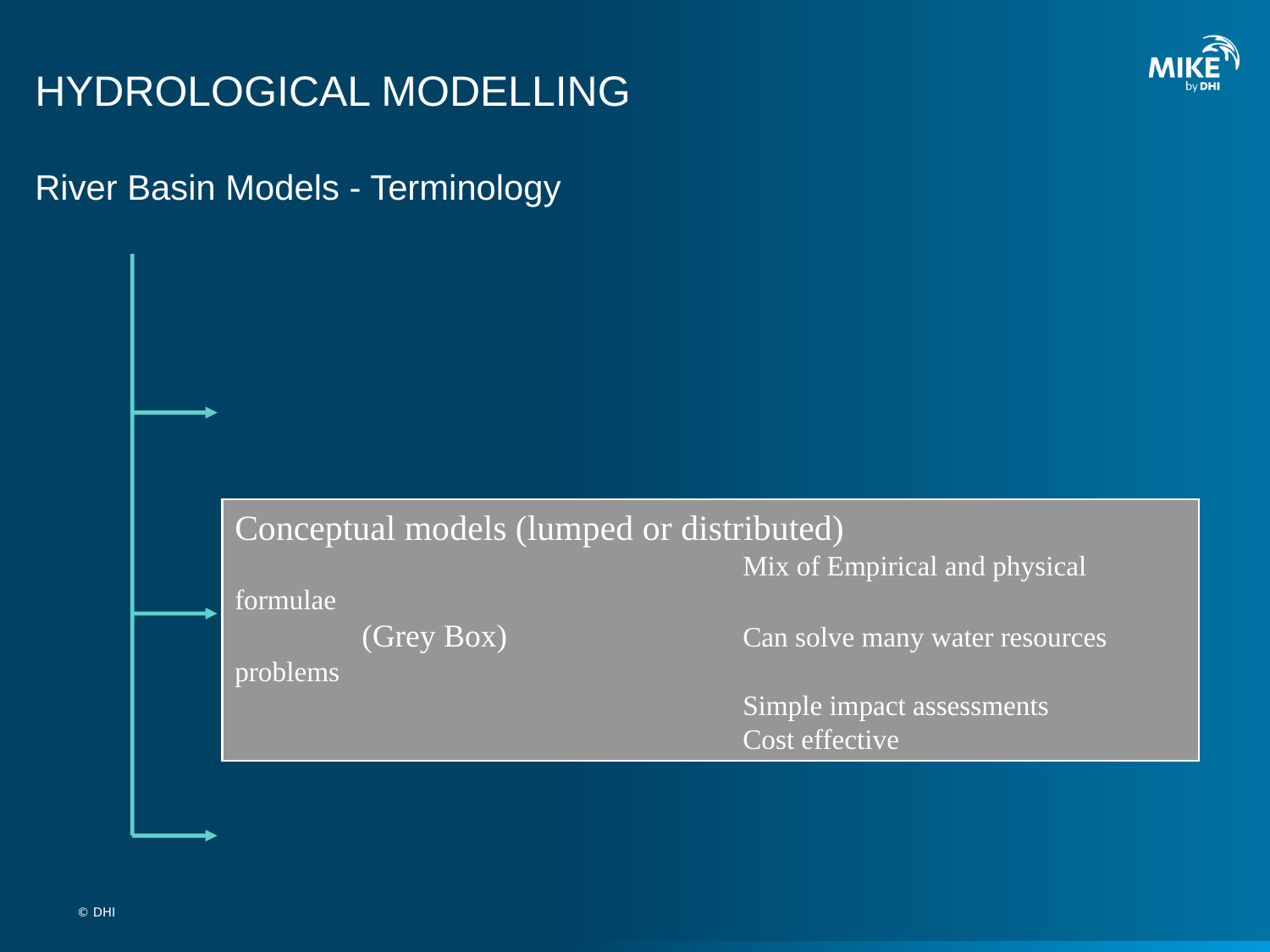

# HYDROLOGICAL MODELLING
River Basin Models - Terminology

Conceptual models (lumped or distributed)
				Mix of Empirical and physical formulae
	(Grey Box)		Can solve many water resources problems
				Simple impact assessments
				Cost effective

© DHI